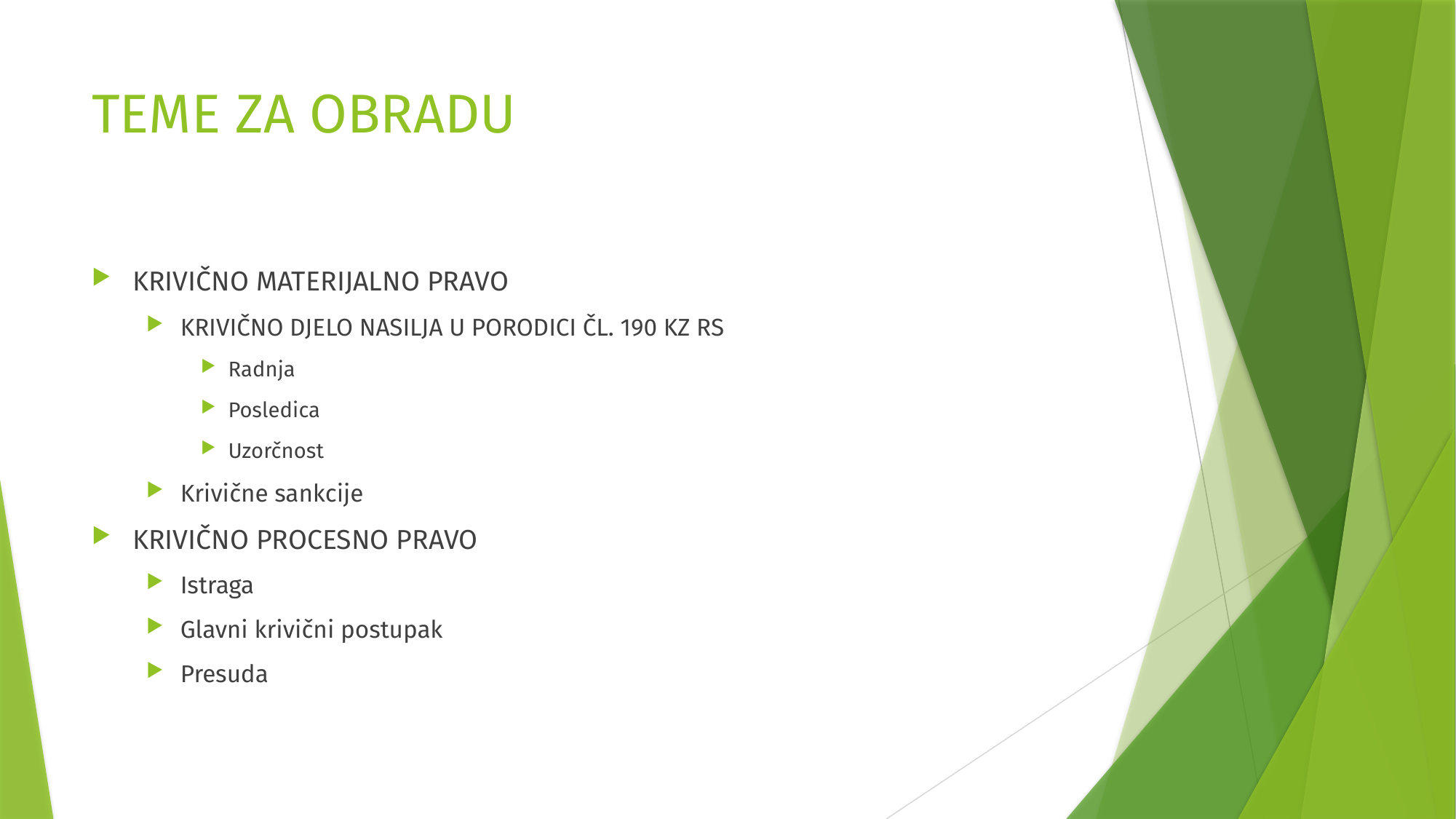

# TEME ZA OBRADU
KRIVIČNO MATERIJALNO PRAVO
KRIVIČNO DJELO NASILJA U PORODICI ČL. 190 KZ RS
Radnja
Posledica
Uzorčnost
Krivične sankcije
KRIVIČNO PROCESNO PRAVO
Istraga
Glavni krivični postupak
Presuda